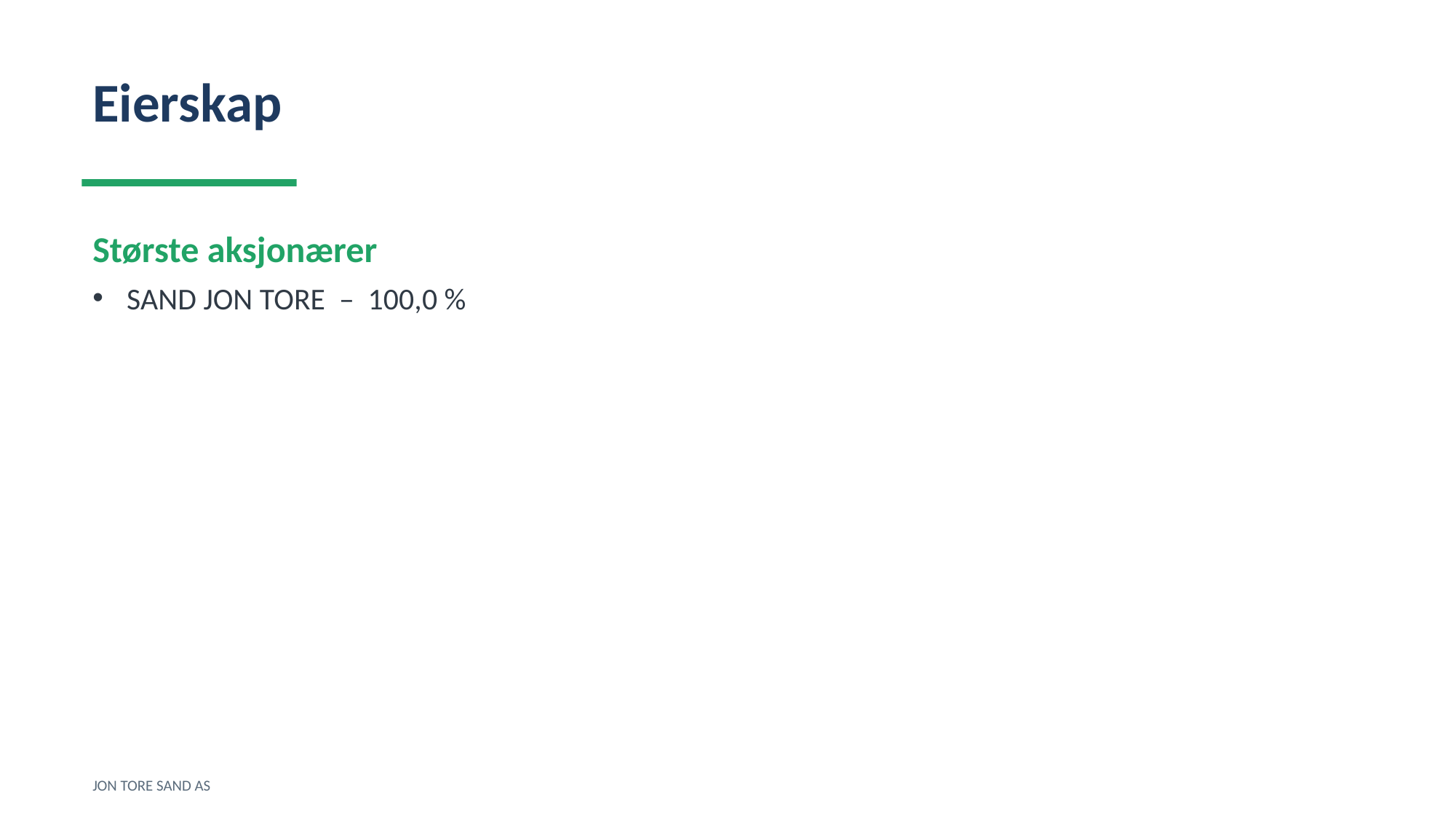

Eierskap

Største aksjonærer
SAND JON TORE  –  100,0 %
JON TORE SAND AS